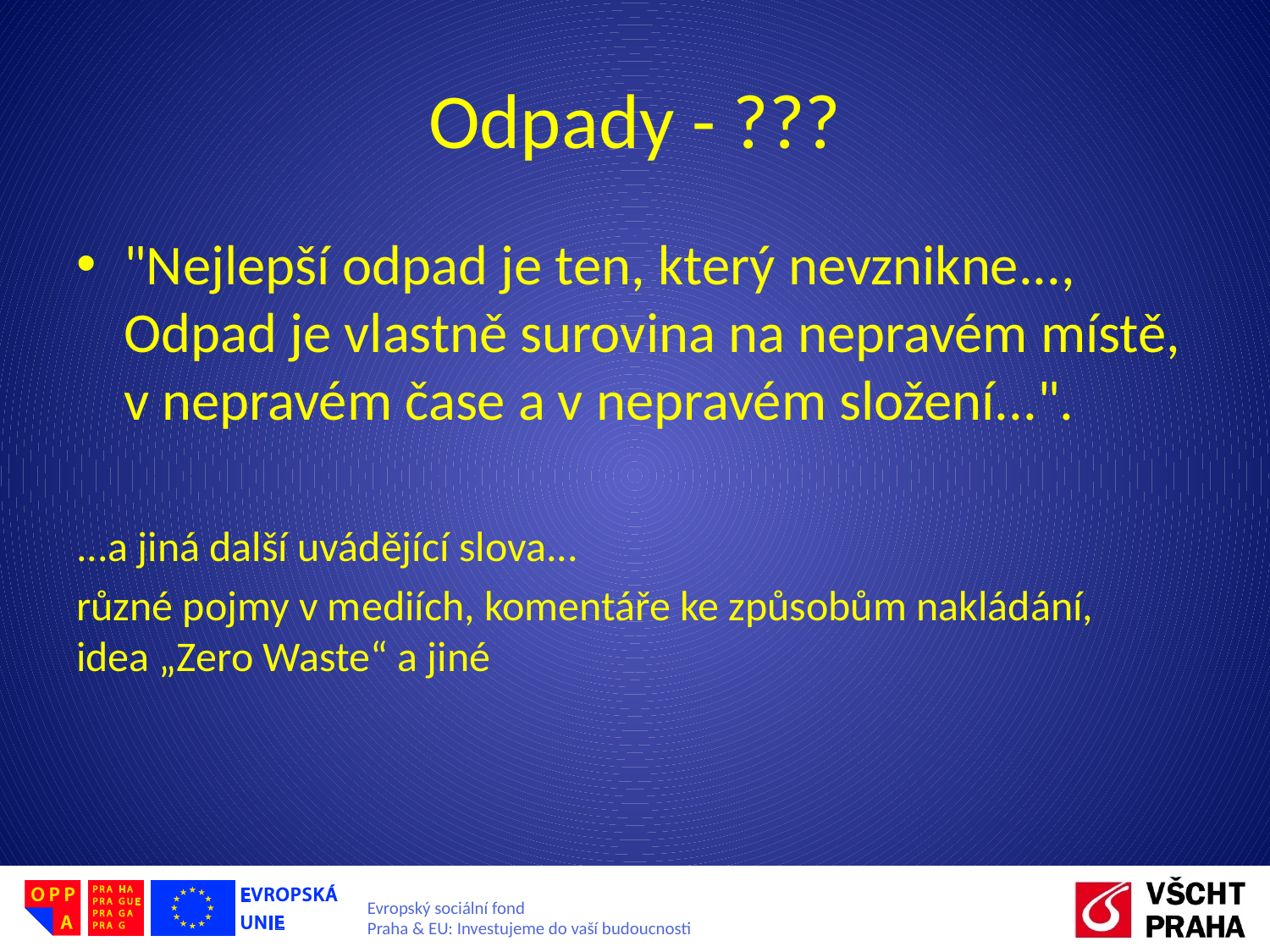

# Odpady - ???
"Nejlepší odpad je ten, který nevznikne..., Odpad je vlastně surovina na nepravém místě, v nepravém čase a v nepravém složení...".

...a jiná další uvádějící slova...
různé pojmy v mediích, komentáře ke způsobům nakládání,
idea „Zero Waste“ a jiné